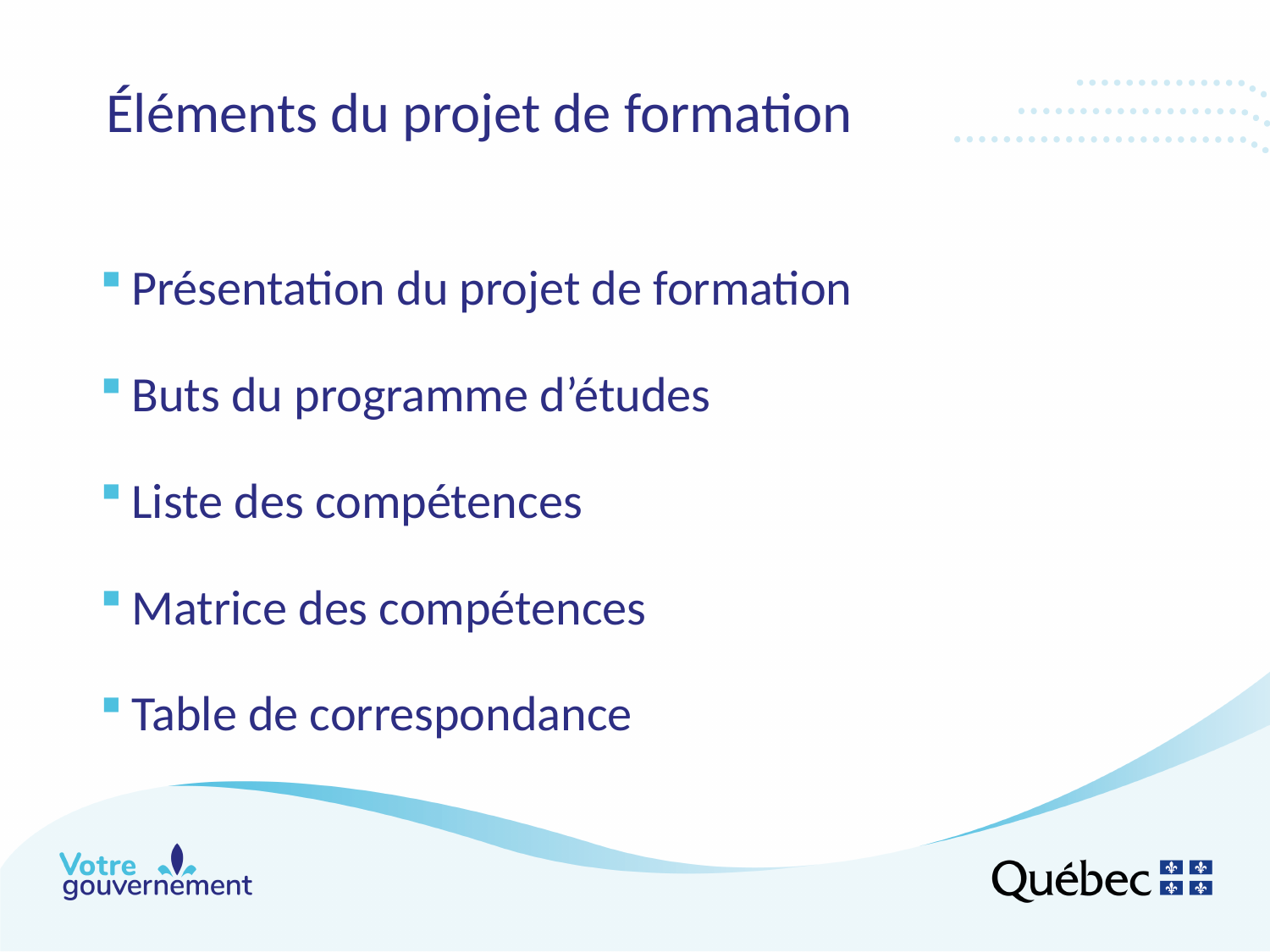

# Éléments du projet de formation
Présentation du projet de formation
Buts du programme d’études
Liste des compétences
Matrice des compétences
Table de correspondance